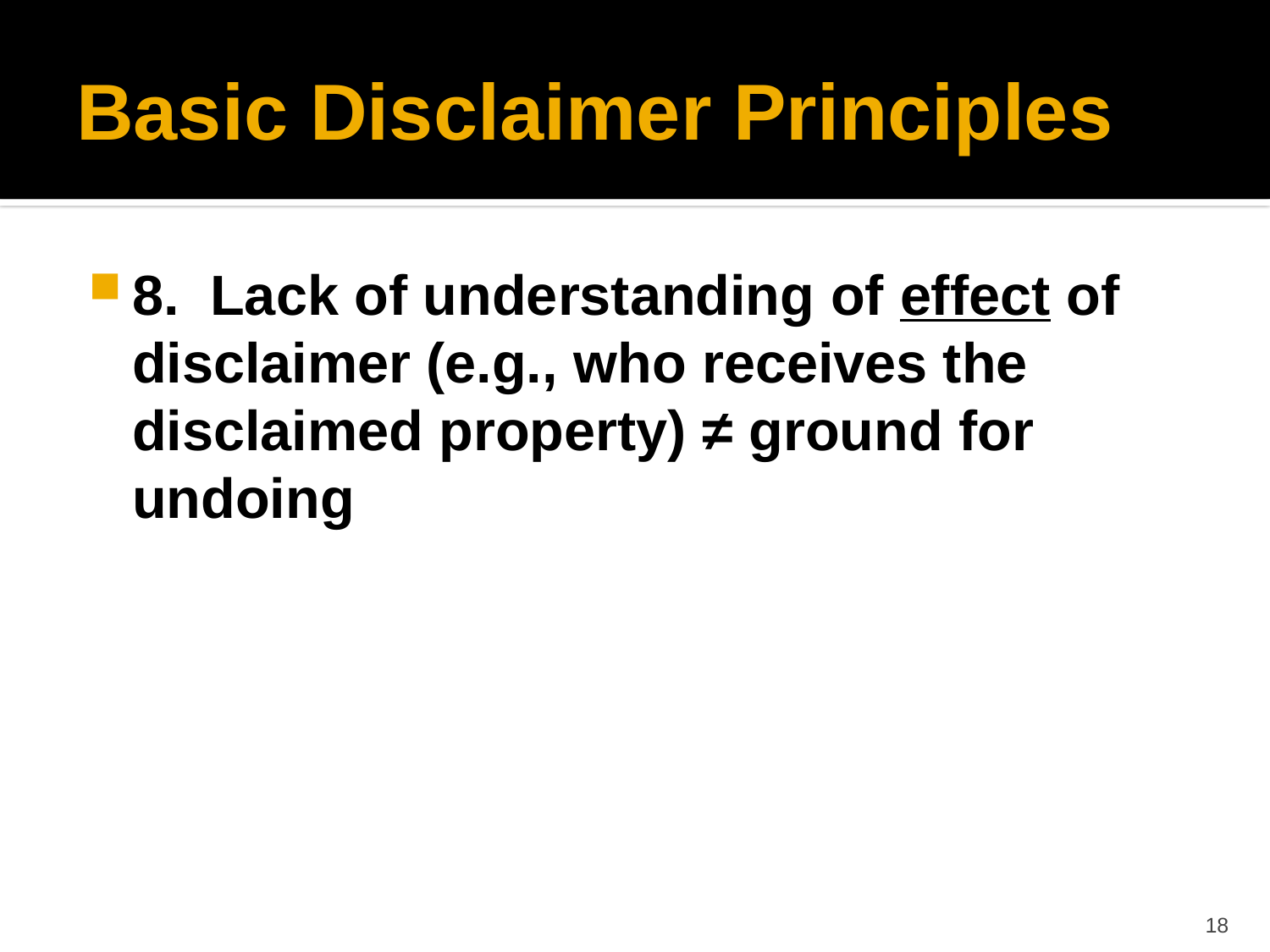

# Basic Disclaimer Principles
8.  Lack of understanding of effect of disclaimer (e.g., who receives the disclaimed property) ≠ ground for undoing
18